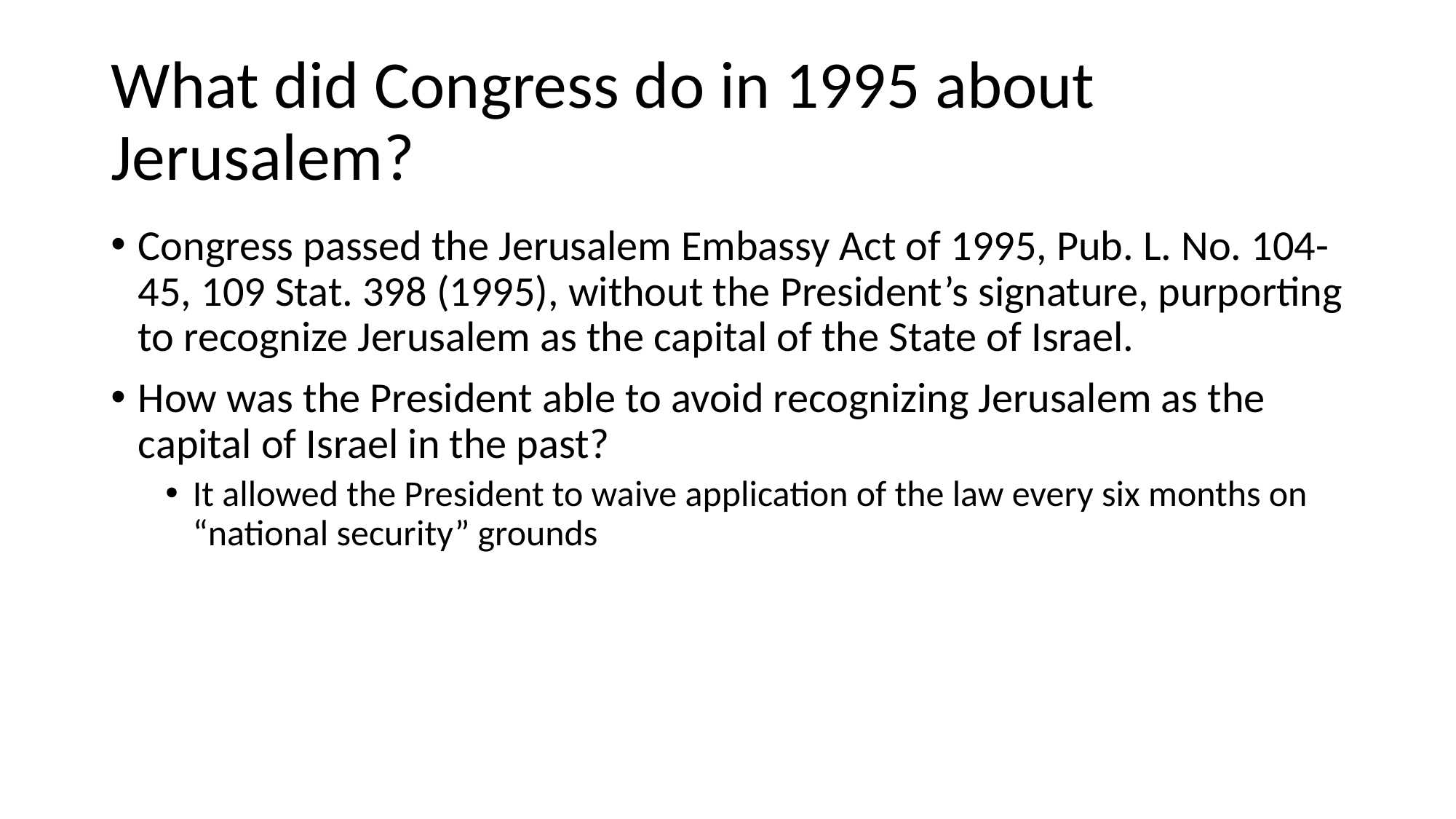

# What did Congress do in 1995 about Jerusalem?
Congress passed the Jerusalem Embassy Act of 1995, Pub. L. No. 104-45, 109 Stat. 398 (1995), without the President’s signature, purporting to recognize Jerusalem as the capital of the State of Israel.
How was the President able to avoid recognizing Jerusalem as the capital of Israel in the past?
It allowed the President to waive application of the law every six months on “national security” grounds